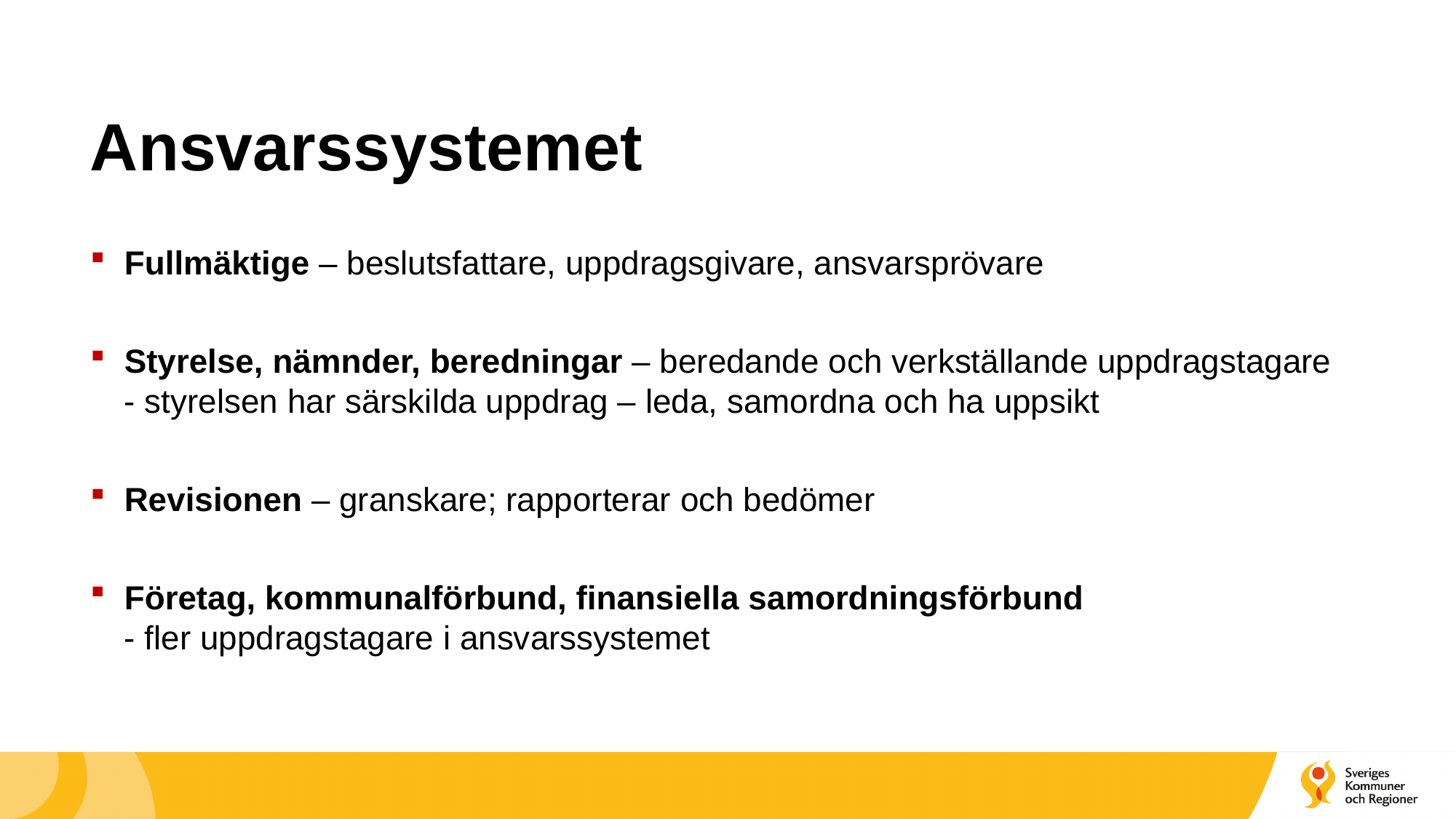

# Ansvarssystemet
Fullmäktige – beslutsfattare, uppdragsgivare, ansvarsprövare
Styrelse, nämnder, beredningar – beredande och verkställande uppdragstagare
- styrelsen har särskilda uppdrag – leda, samordna och ha uppsikt
Revisionen – granskare; rapporterar och bedömer
Företag, kommunalförbund, finansiella samordningsförbund
- fler uppdragstagare i ansvarssystemet